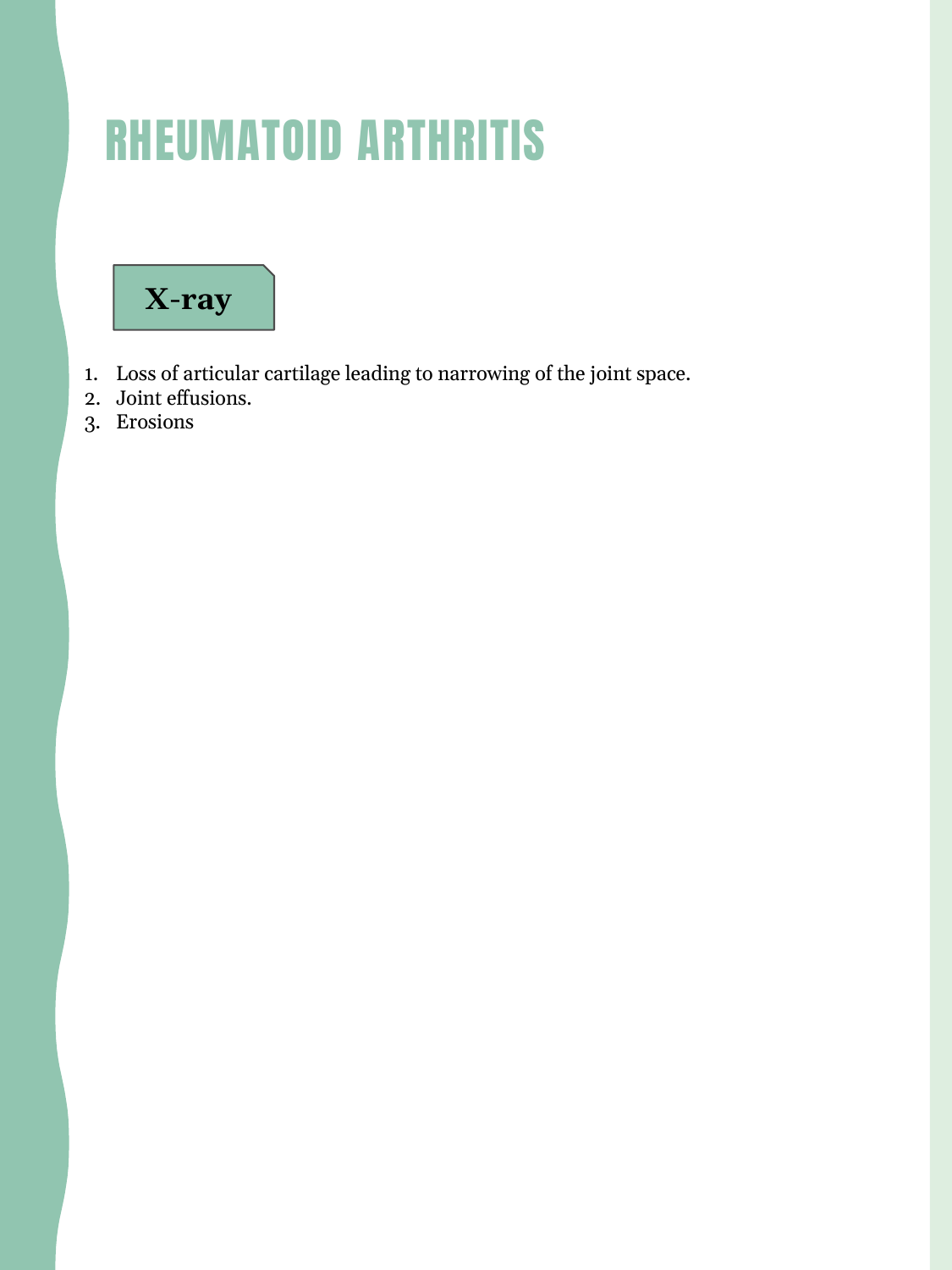

# Rheumatoid arthritis

X-ray

Loss of articular cartilage leading to narrowing of the joint space.
Joint effusions.
Erosions